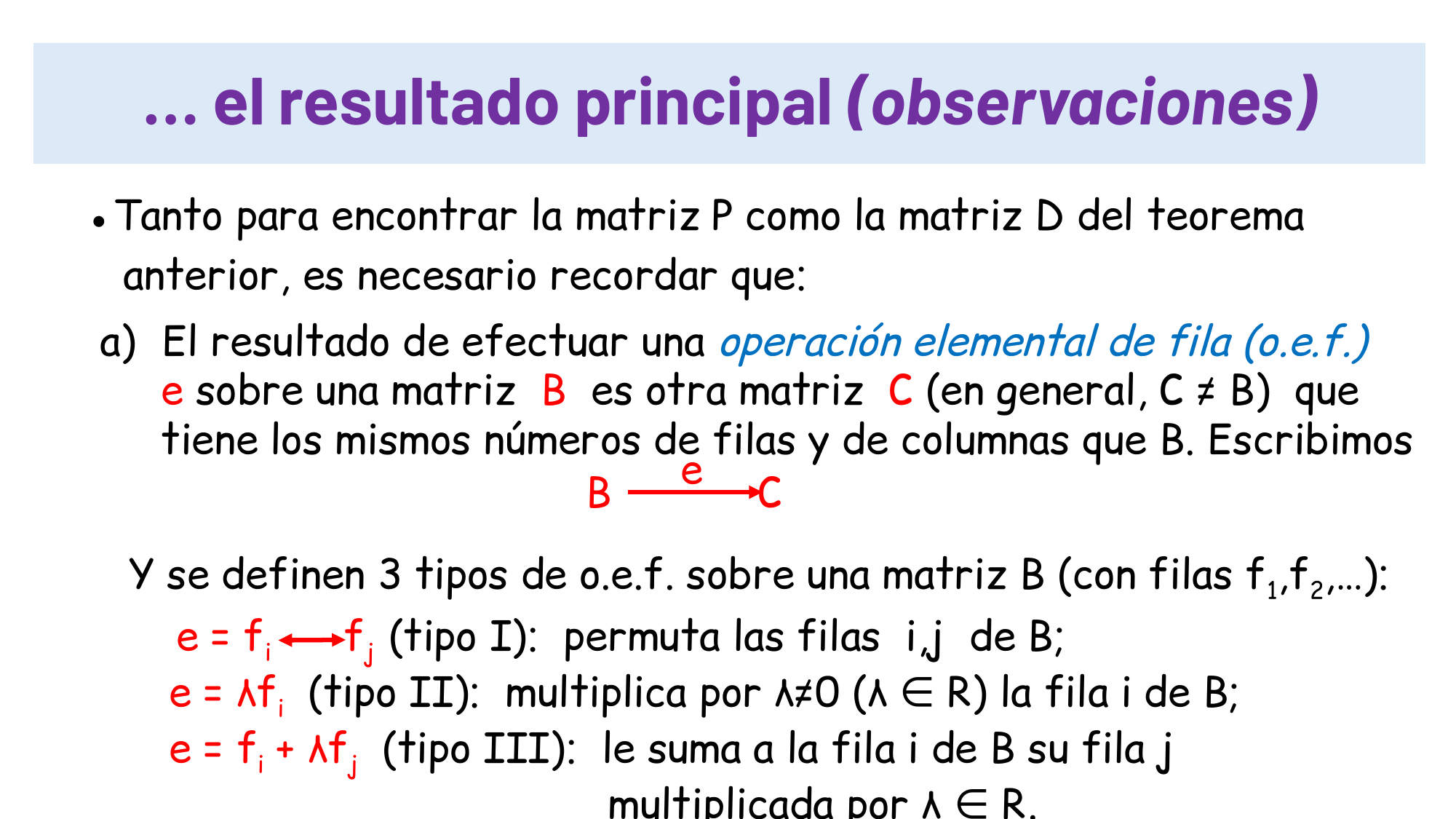

… el resultado principal (observaciones)
●Tanto para encontrar la matriz P como la matriz D del teorema
   anterior, es necesario recordar que:

El resultado de efectuar una operación elemental de fila (o.e.f.)
     e sobre una matriz  B  es otra matriz  C (en general, C ≠ B)  que
     tiene los mismos números de filas y de columnas que B. Escribimos

e
                                         B            C
  Y se definen 3 tipos de o.e.f. sobre una matriz B (con filas f1,f2,…):
             e = fi      fj  (tipo I):  permuta las filas  i,j  de B;
             e = λfi  (tipo II):  multiplica por λ≠0 (λ ∈ R) la fila i de B;
             e = fi + λfj  (tipo III):  le suma a la fila i de B su fila j
                                                 multiplicada por λ ∈ R.